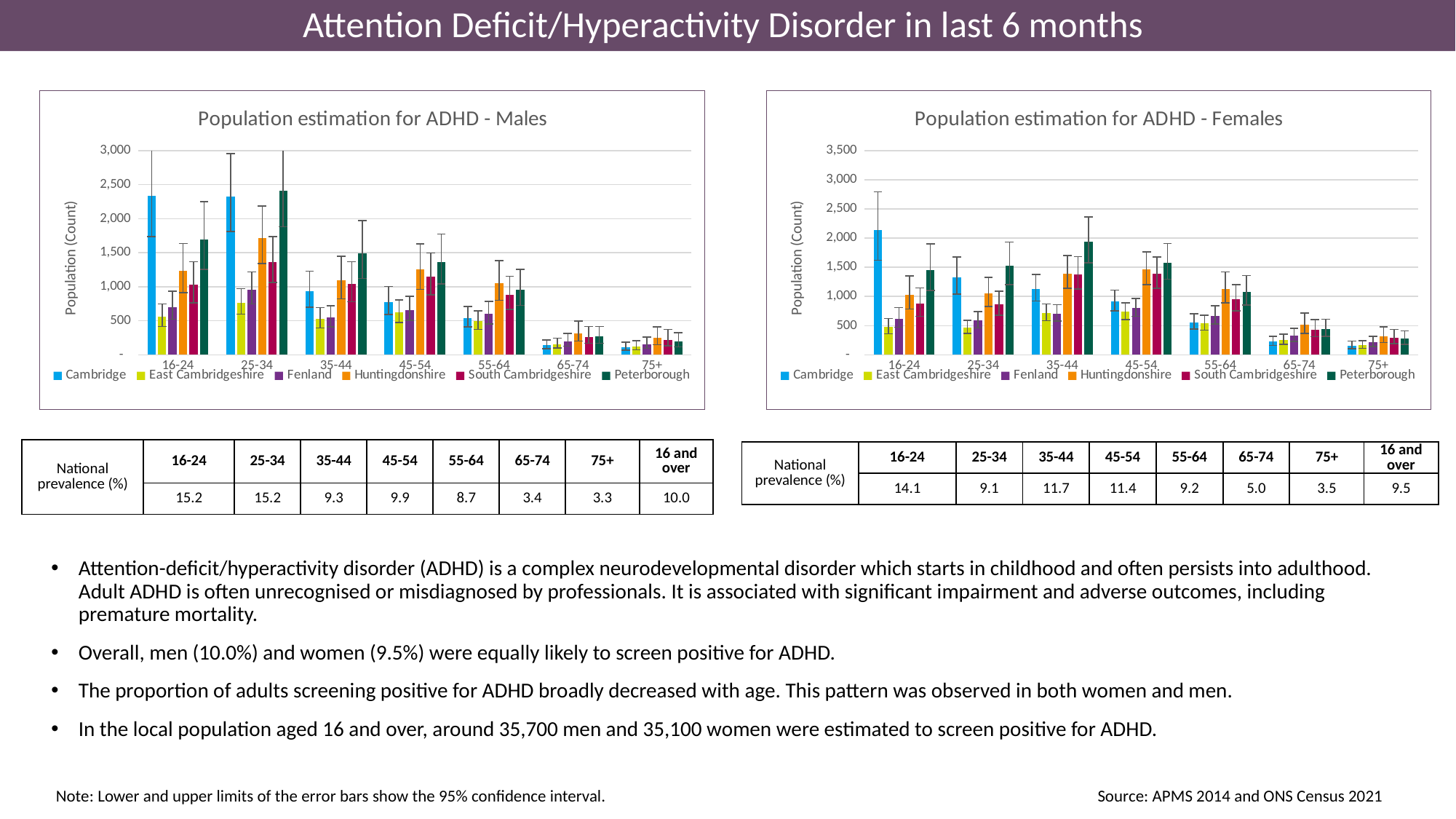

# Attention Deficit/Hyperactivity Disorder in last 6 months

### Chart: Population estimation for ADHD - Males

| Category | Cambridge | East Cambridgeshire | Fenland | Huntingdonshire | South Cambridgeshire | Peterborough |
|---|---|---|---|---|---|---|
| 16-24 | 2338.397425 | 562.3263750000001 | 703.0218000000001 | 1229.68105 | 1030.400475 | 1693.50545 |
| 25-34 | 2326.96295 | 766.26014 | 957.7490060000001 | 1719.743682 | 1366.014846 | 2414.709638 |
| 35-44 | 932.023784 | 524.4032940000001 | 547.442713 | 1095.538365 | 1036.7738550000001 | 1492.3387229999998 |
| 45-54 | 771.6092729999999 | 621.7426439999999 | 660.3280799999999 | 1254.921693 | 1152.093495 | 1365.5067569999999 |
| 55-64 | 539.9938500000001 | 494.105216 | 599.761844 | 1055.69882 | 881.252614 | 958.890284 |
| 65-74 | 138.97770500000001 | 155.306328 | 201.073413 | 318.022565 | 265.583209 | 267.125543 |
| 75+ | 111.604509 | 124.56123299999999 | 157.771018 | 245.588814 | 222.75095199999998 | 195.39786800000002 |

### Chart: Population estimation for ADHD - Females

| Category | Cambridge | East Cambridgeshire | Fenland | Huntingdonshire | South Cambridgeshire | Peterborough |
|---|---|---|---|---|---|---|
| 16-24 | 2141.221986 | 476.81196600000004 | 621.023316 | 1032.412572 | 875.538762 | 1456.88637 |
| 25-34 | 1324.96223 | 468.22316000000006 | 584.550198 | 1051.953512 | 861.8403340000001 | 1527.8285680000001 |
| 35-44 | 1130.100768 | 715.718784 | 706.1228160000001 | 1394.575008 | 1381.117248 | 1935.8110080000001 |
| 45-54 | 917.1257639999999 | 736.1411099999999 | 798.8642100000001 | 1459.851642 | 1384.8120059999999 | 1575.946398 |
| 55-64 | 556.51232 | 535.84608 | 665.9326800000001 | 1125.01844 | 951.2006000000001 | 1079.34974 |
| 65-74 | 227.65 | 253.2 | 324.15 | 516.45 | 433.15 | 438.7 |
| 75+ | 156.385647 | 163.70376 | 211.705032 | 319.707894 | 291.614664 | 273.12862500000006 |
| National prevalence (%) | 16-24 | 25-34 | 35-44 | 45-54 | 55-64 | 65-74 | 75+ | 16 and over |
| --- | --- | --- | --- | --- | --- | --- | --- | --- |
|  | 15.2 | 15.2 | 9.3 | 9.9 | 8.7 | 3.4 | 3.3 | 10.0 |
| National prevalence (%) | 16-24 | 25-34 | 35-44 | 45-54 | 55-64 | 65-74 | 75+ | 16 and over |
| --- | --- | --- | --- | --- | --- | --- | --- | --- |
|  | 14.1 | 9.1 | 11.7 | 11.4 | 9.2 | 5.0 | 3.5 | 9.5 |

Attention-deficit/hyperactivity disorder (ADHD) is a complex neurodevelopmental disorder which starts in childhood and often persists into adulthood. Adult ADHD is often unrecognised or misdiagnosed by professionals. It is associated with significant impairment and adverse outcomes, including premature mortality.
Overall, men (10.0%) and women (9.5%) were equally likely to screen positive for ADHD.
The proportion of adults screening positive for ADHD broadly decreased with age. This pattern was observed in both women and men.
In the local population aged 16 and over, around 35,700 men and 35,100 women were estimated to screen positive for ADHD.
Note: Lower and upper limits of the error bars show the 95% confidence interval.
Source: APMS 2014 and ONS Census 2021